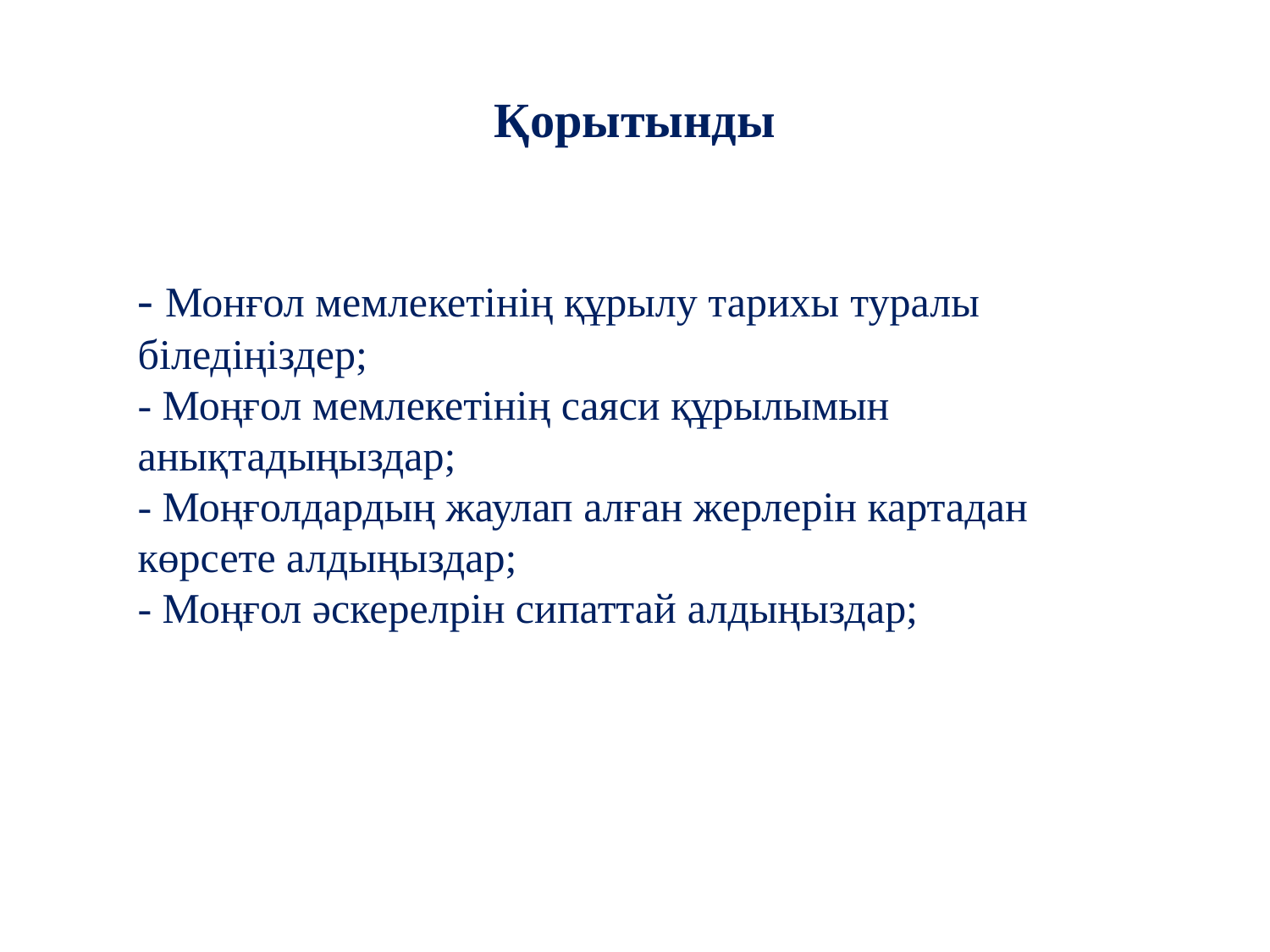

# Қорытынды

- Монғол мемлекетінің құрылу тарихы туралы біледіңіздер;
- Моңғол мемлекетінің саяси құрылымын анықтадыңыздар;
- Моңғолдардың жаулап алған жерлерін картадан көрсете алдыңыздар;
- Моңғол әскерелрін сипаттай алдыңыздар;